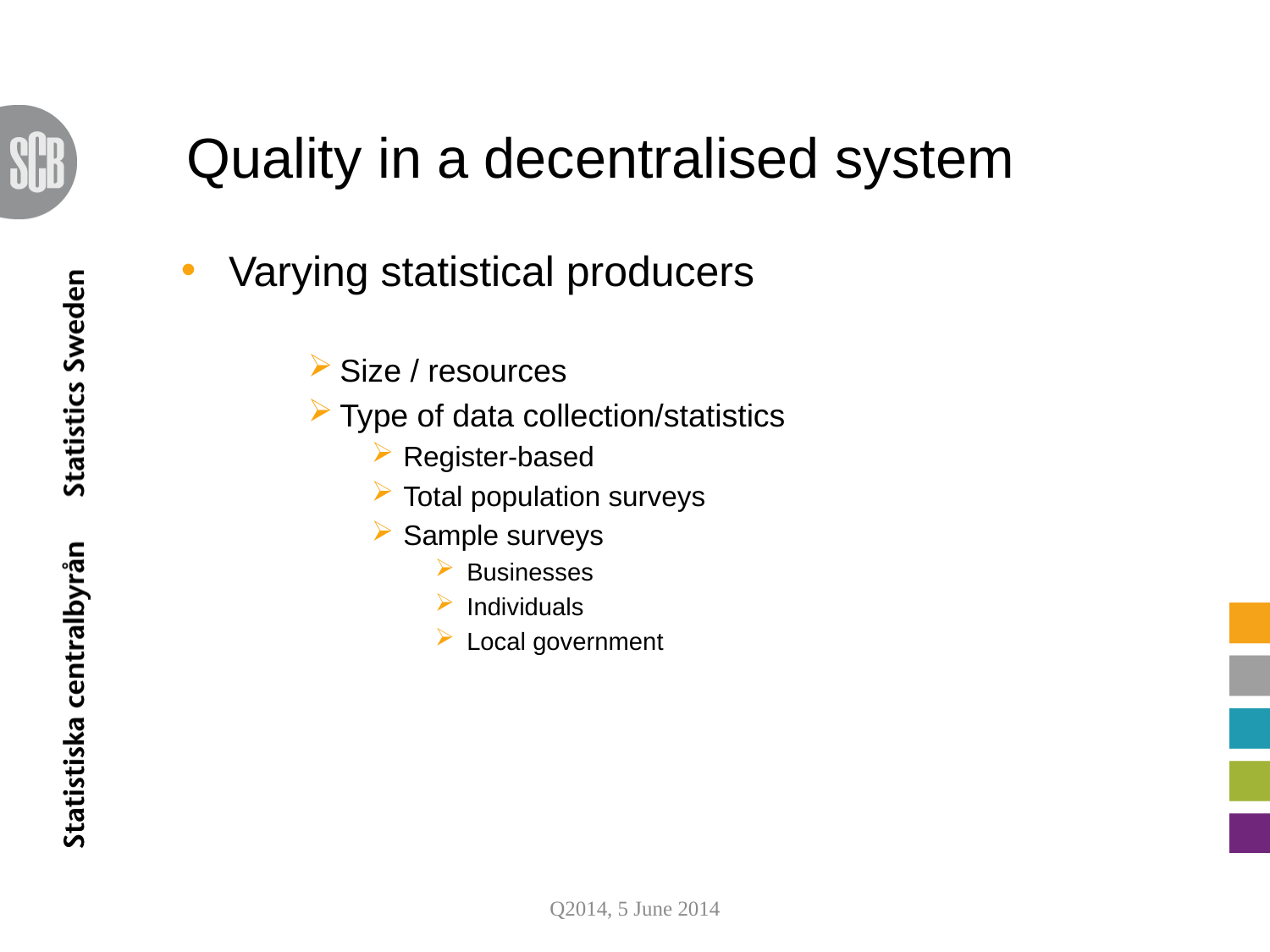

Quality in a decentralised system
Varying statistical producers

Size / resources
Type of data collection/statistics
Register-based
Total population surveys
Sample surveys
Businesses
Individuals
Local government

Q2014, 5 June 2014